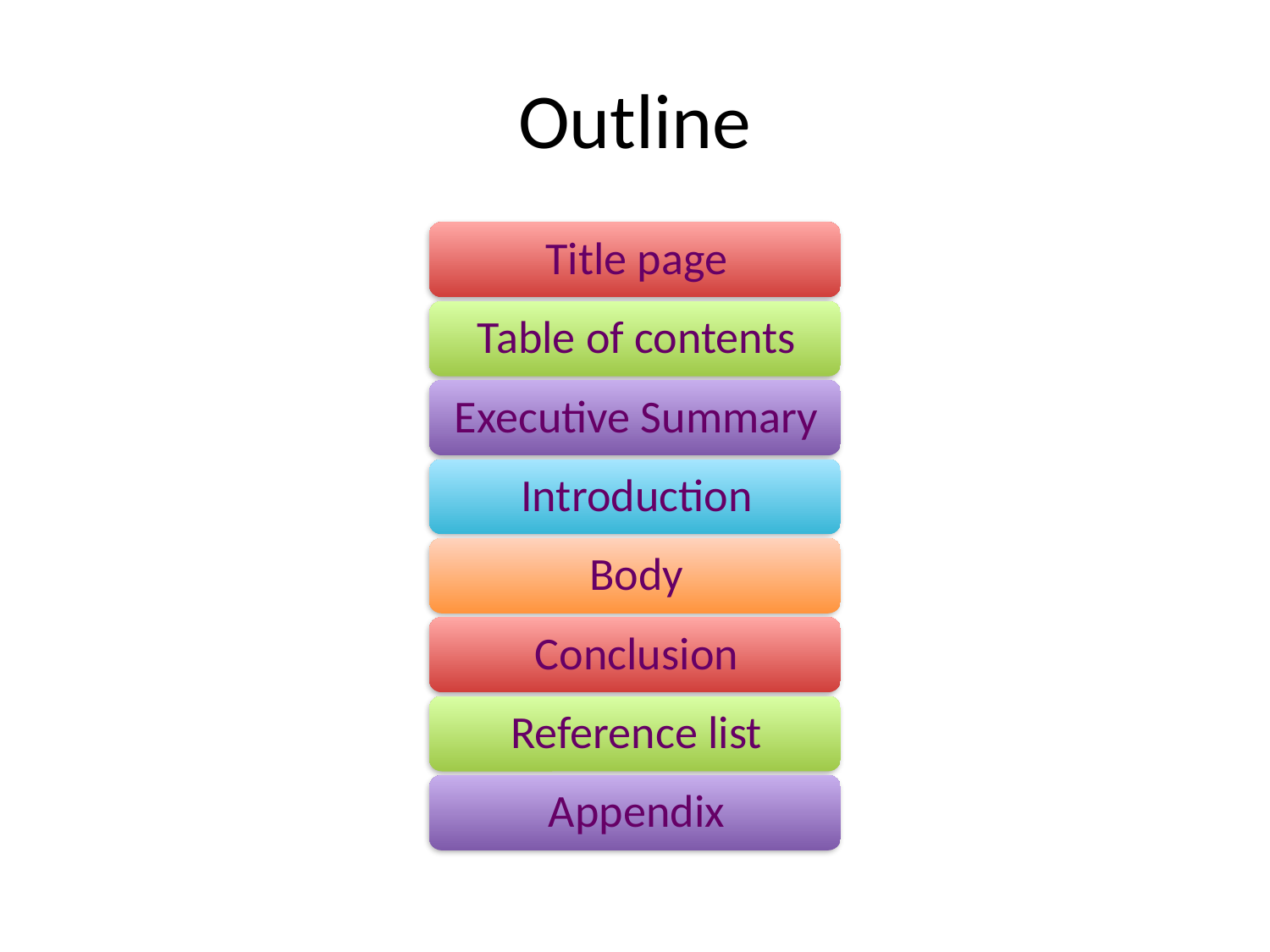

# Outline
Title page
Table of contents
Executive Summary
Introduction
Body
Conclusion
Reference list
Appendix